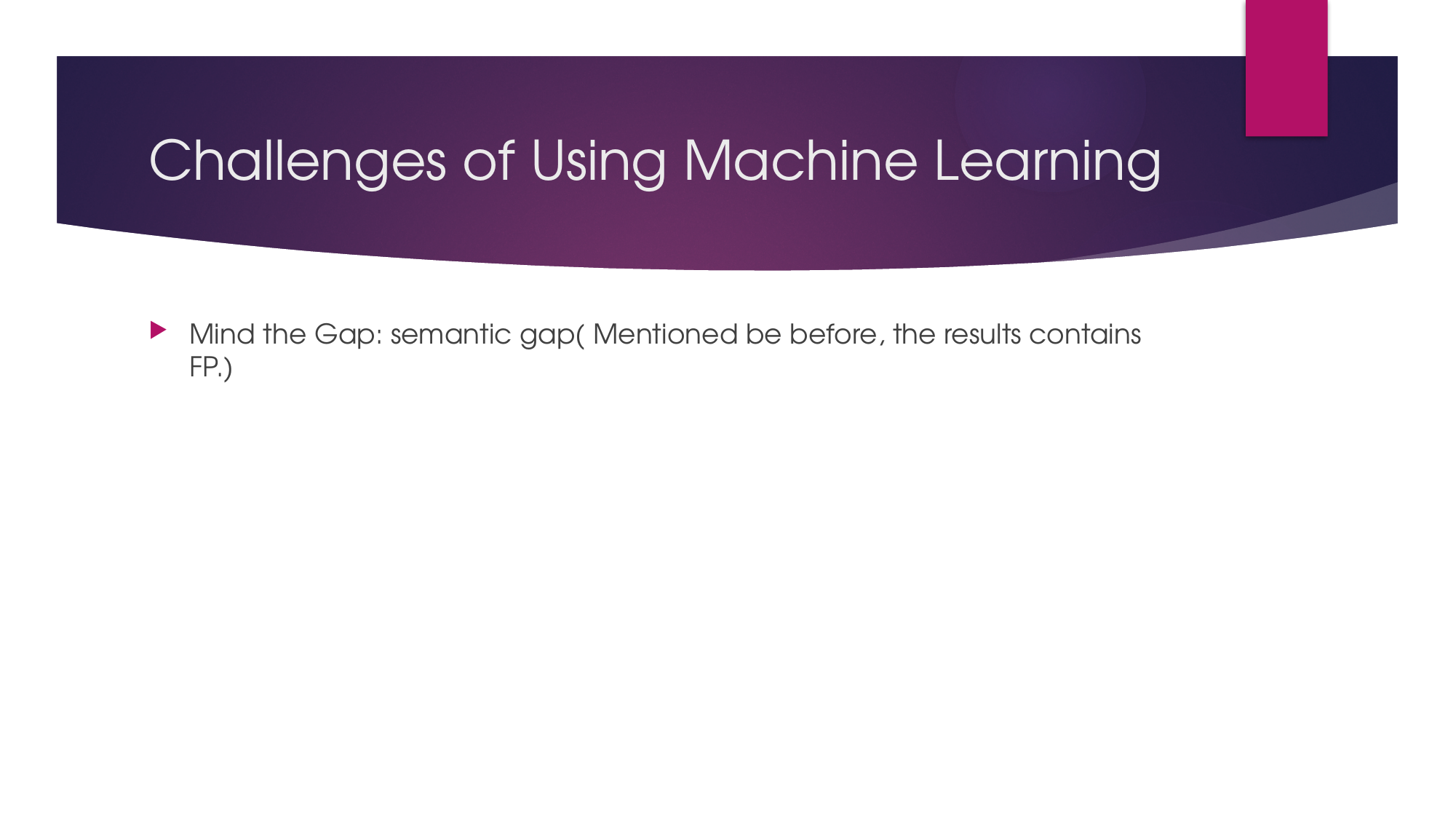

# Challenges of Using Machine Learning
Mind the Gap: semantic gap( Mentioned be before, the results contains FP.)